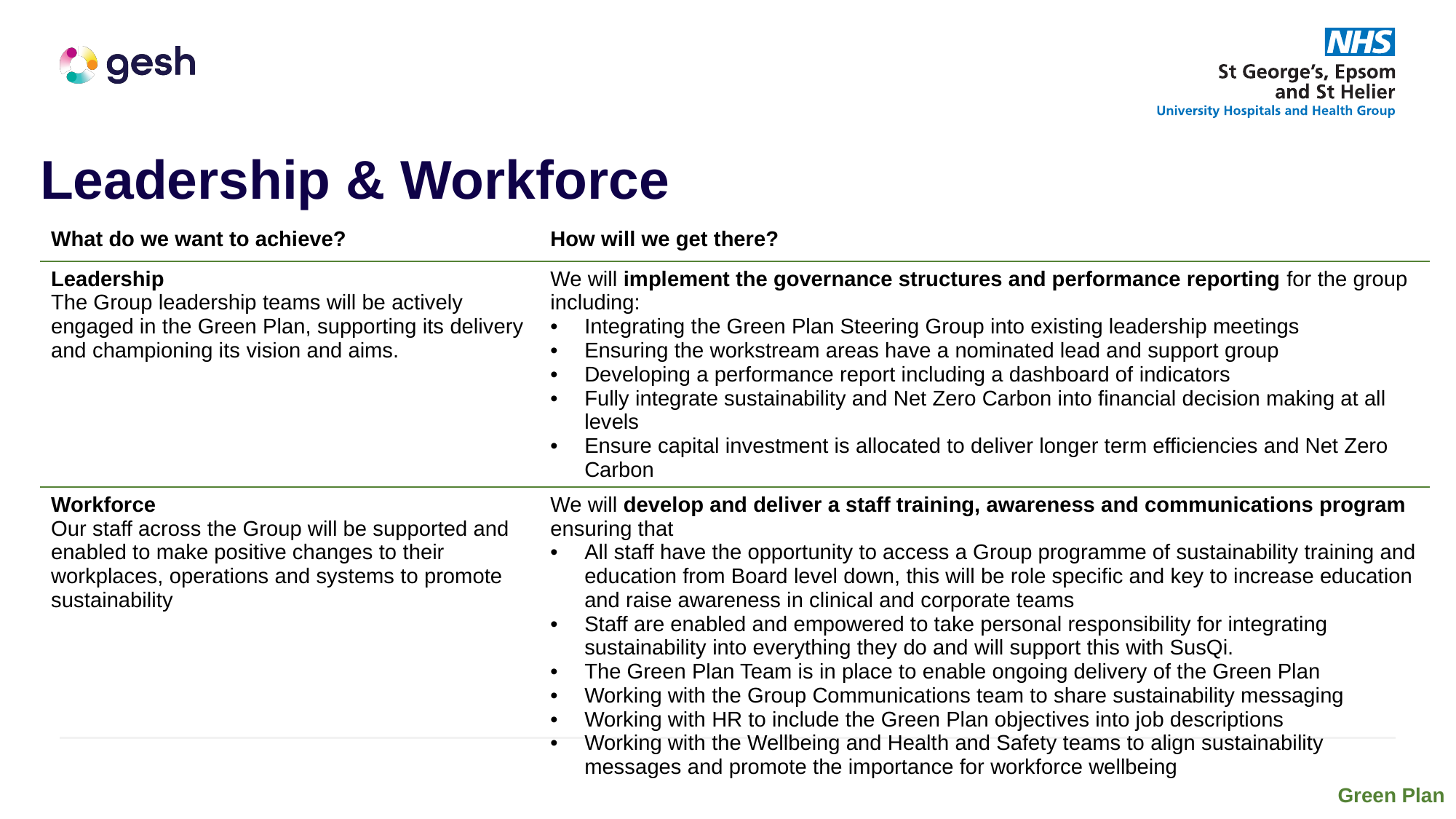

Leadership & Workforce
| What do we want to achieve? | How will we get there? |
| --- | --- |
| Leadership The Group leadership teams will be actively engaged in the Green Plan, supporting its delivery and championing its vision and aims. | We will implement the governance structures and performance reporting for the group including: Integrating the Green Plan Steering Group into existing leadership meetings Ensuring the workstream areas have a nominated lead and support group Developing a performance report including a dashboard of indicators Fully integrate sustainability and Net Zero Carbon into financial decision making at all levels Ensure capital investment is allocated to deliver longer term efficiencies and Net Zero Carbon |
| Workforce Our staff across the Group will be supported and enabled to make positive changes to their workplaces, operations and systems to promote sustainability | We will develop and deliver a staff training, awareness and communications program ensuring that All staff have the opportunity to access a Group programme of sustainability training and education from Board level down, this will be role specific and key to increase education and raise awareness in clinical and corporate teams Staff are enabled and empowered to take personal responsibility for integrating sustainability into everything they do and will support this with SusQi. The Green Plan Team is in place to enable ongoing delivery of the Green Plan Working with the Group Communications team to share sustainability messaging Working with HR to include the Green Plan objectives into job descriptions Working with the Wellbeing and Health and Safety teams to align sustainability messages and promote the importance for workforce wellbeing |
Green Plan